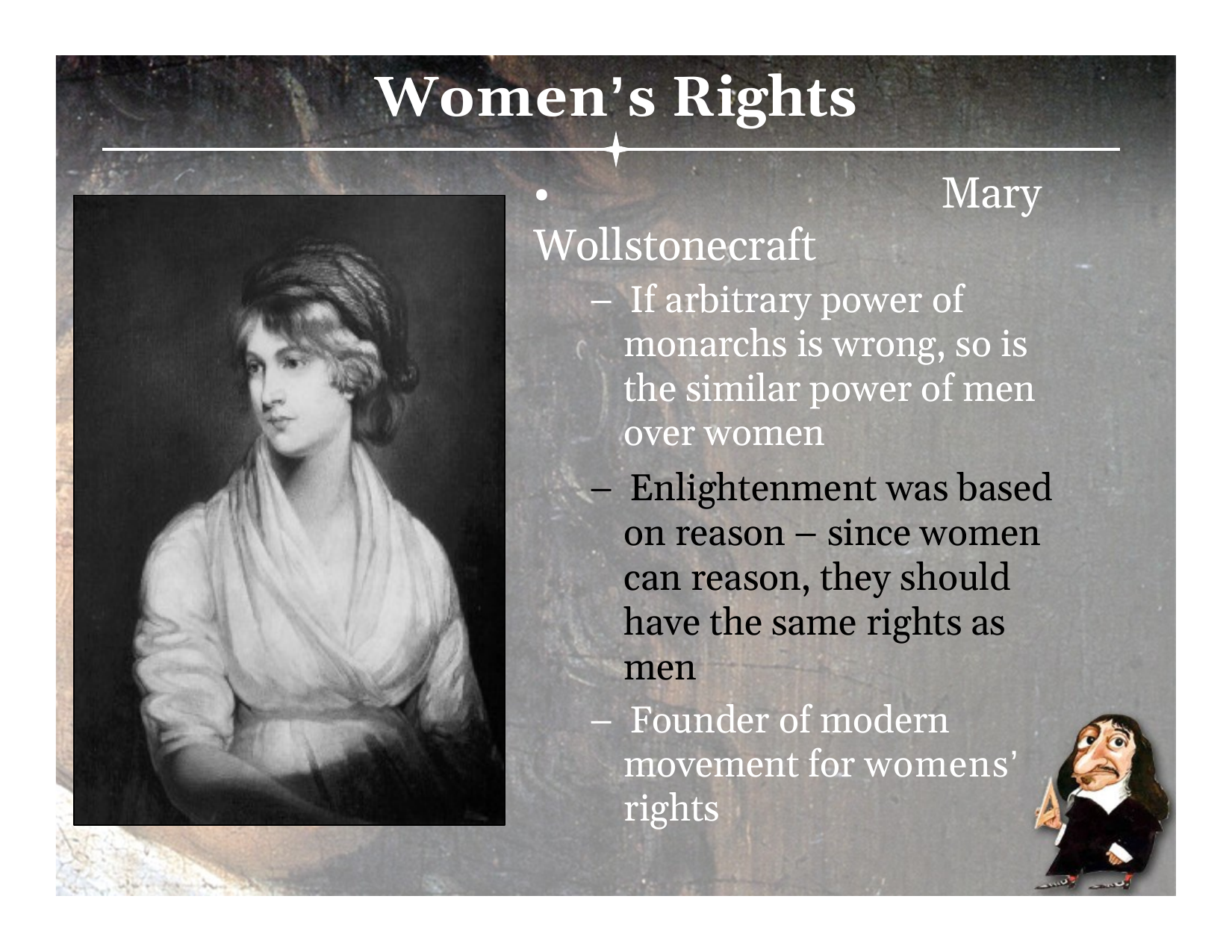

# Women’s Rights
• 	Mary Wollstonecraft
–  If arbitrary power of  monarchs is wrong, so is  the similar power of men  over women
–  Enlightenment was based  on reason – since women  can reason, they should  have the same rights as  men
–  Founder of modern  movement for womens’  rights